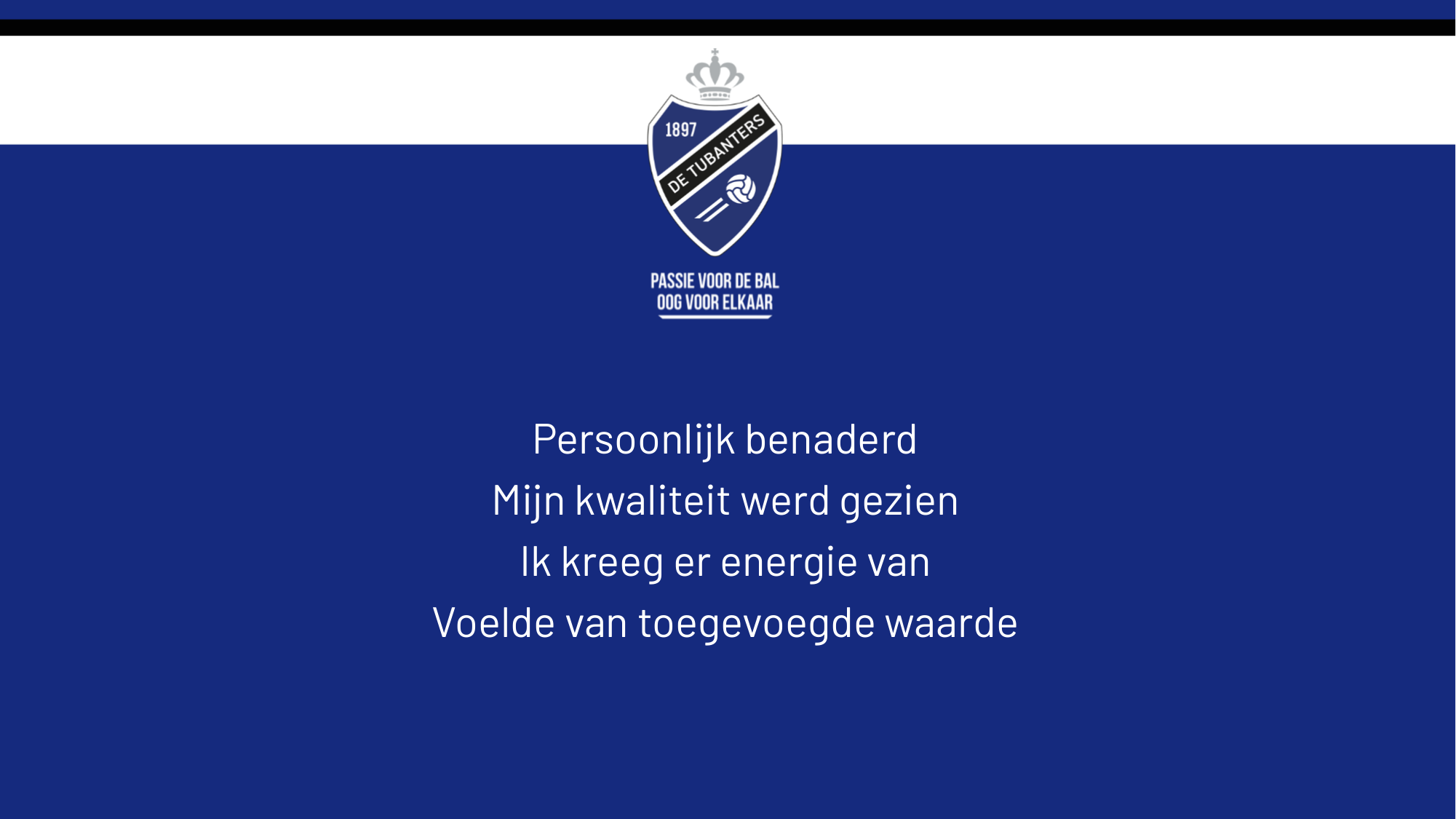

Persoonlijk benaderd
Mijn kwaliteit werd gezien
Ik kreeg er energie van
Voelde van toegevoegde waarde